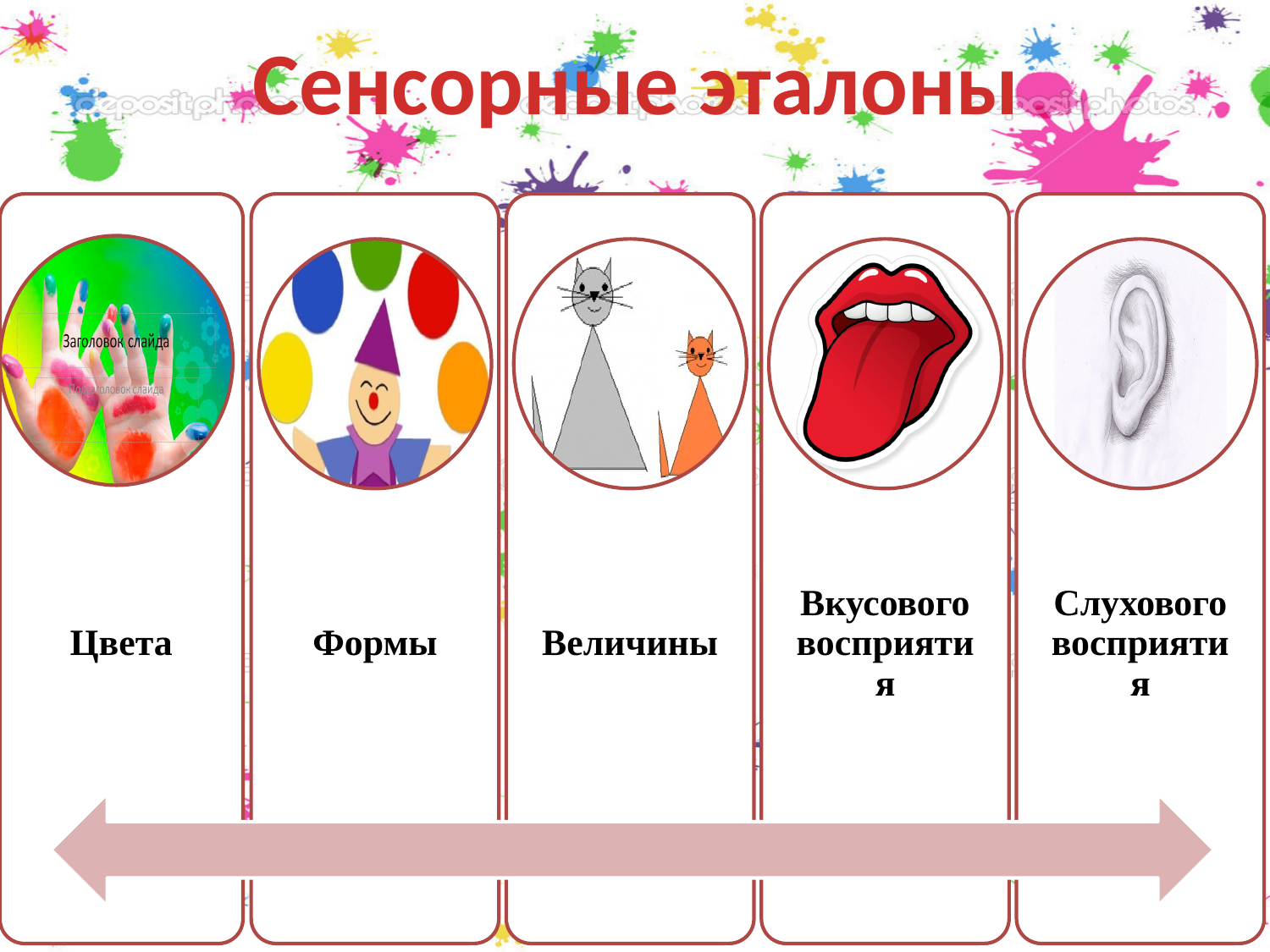

# Сенсорные эталоны
Цвета
Формы
Величины
Вкусового восприятия
Слухового восприятия